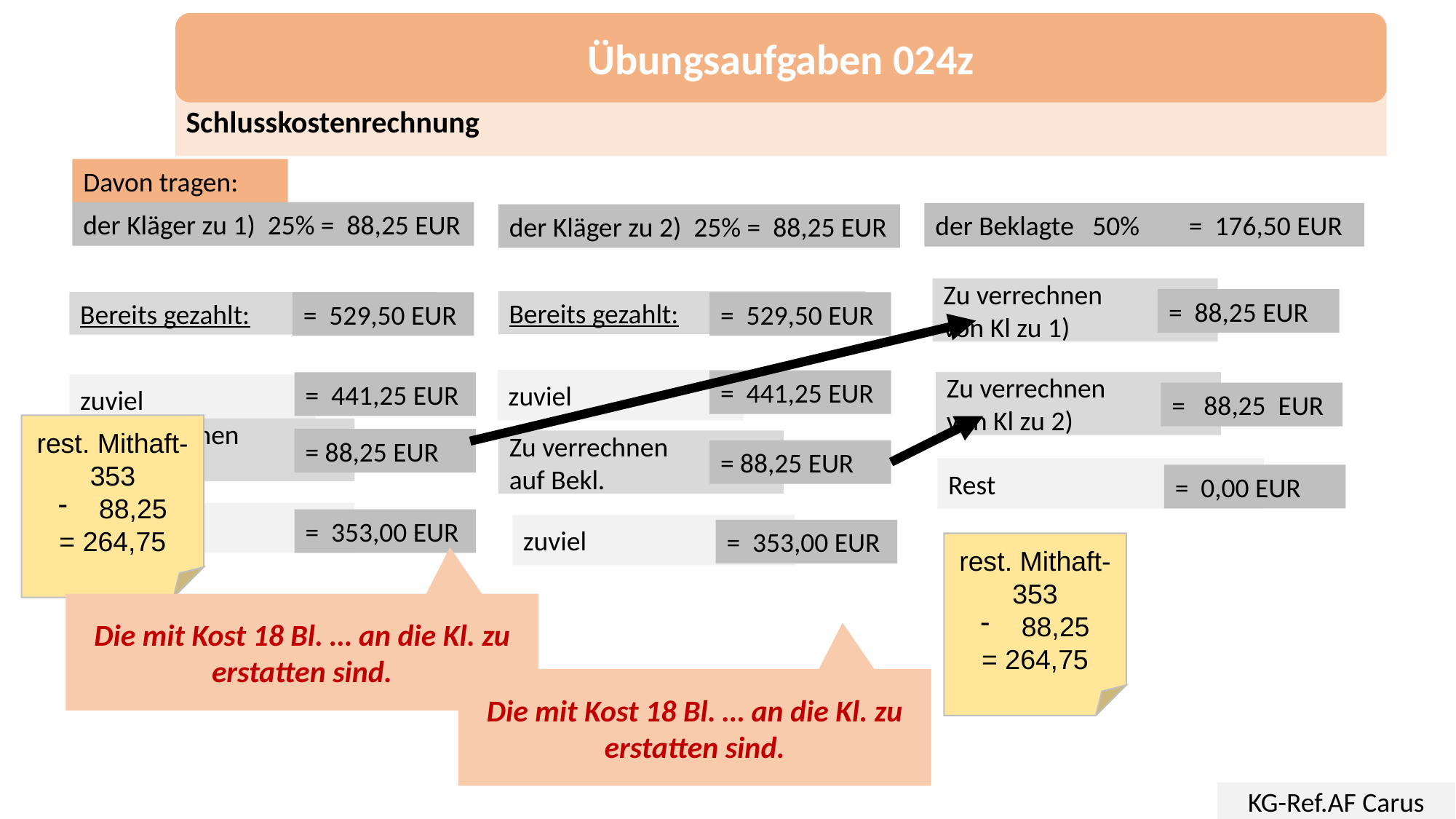

Übungsaufgaben 024z
Schlusskostenrechnung
Davon tragen:
der Kläger zu 1)  25% =  88,25 EUR
der Beklagte   50%        =  176,50 EUR
der Kläger zu 2)  25% =  88,25 EUR
Zu verrechnen
von Kl zu 1)
=  88,25 EUR
Bereits gezahlt:
=  529,50 EUR
Bereits gezahlt:
=  529,50 EUR
zuviel
=  441,25 EUR
=  441,25 EUR
zuviel
Zu verrechnen
von Kl zu 2)
=   88,25  EUR
rest. Mithaft-
353
88,25
= 264,75
Zu verrechnen
auf Bekl.
= 88,25 EUR
Zu verrechnen
auf Bekl.
= 88,25 EUR
Rest
=  0,00 EUR
zuviel
=  353,00 EUR
zuviel
=  353,00 EUR
rest. Mithaft-
353
88,25
= 264,75

Die mit Kost 18 Bl. … an die Kl. zu erstatten sind.

Die mit Kost 18 Bl. … an die Kl. zu erstatten sind.
KG-Ref.AF Carus